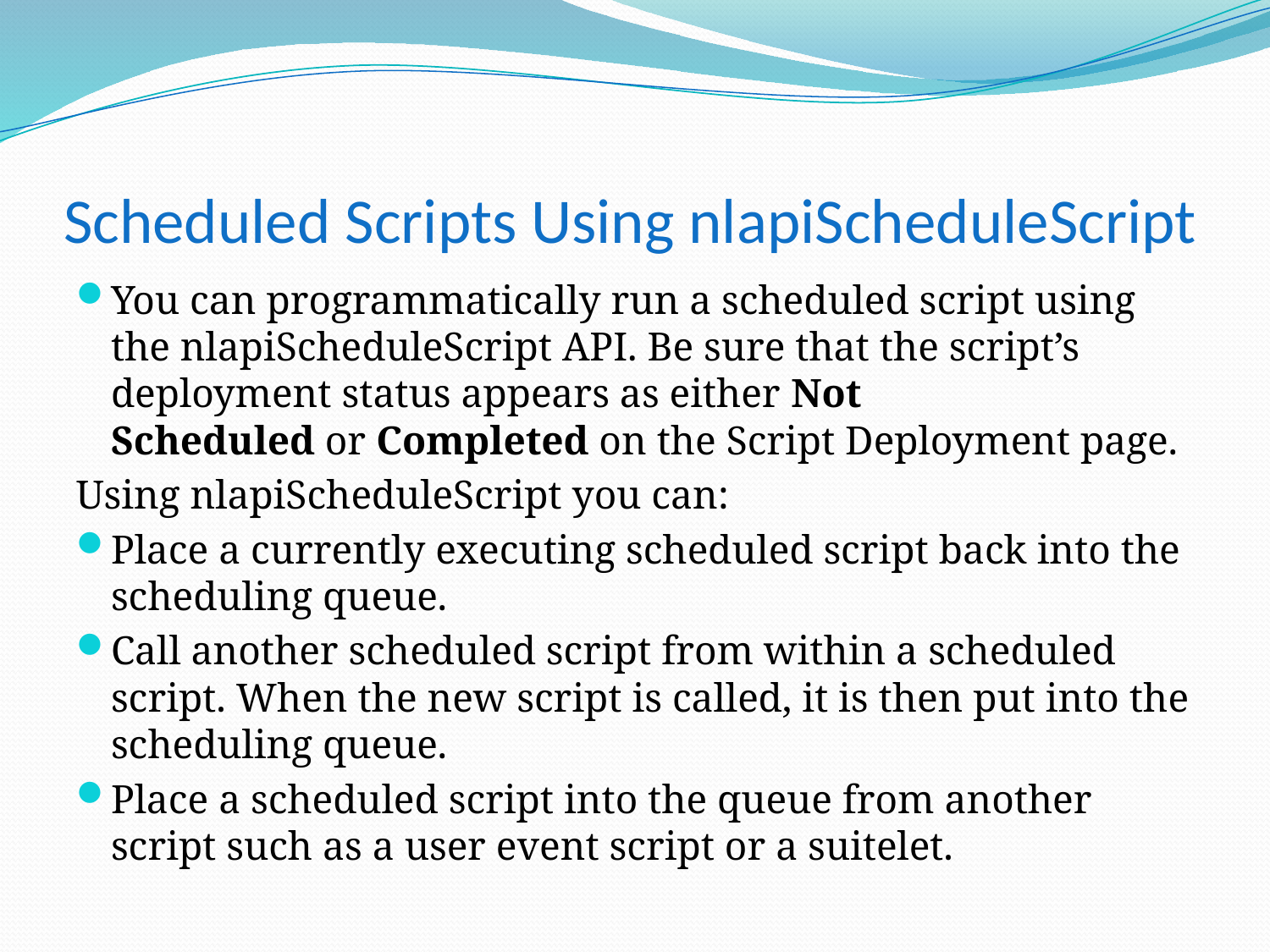

# Scheduled Scripts Using nlapiScheduleScript
You can programmatically run a scheduled script using the nlapiScheduleScript API. Be sure that the script’s deployment status appears as either Not Scheduled or Completed on the Script Deployment page.
Using nlapiScheduleScript you can:
Place a currently executing scheduled script back into the scheduling queue.
Call another scheduled script from within a scheduled script. When the new script is called, it is then put into the scheduling queue.
Place a scheduled script into the queue from another script such as a user event script or a suitelet.